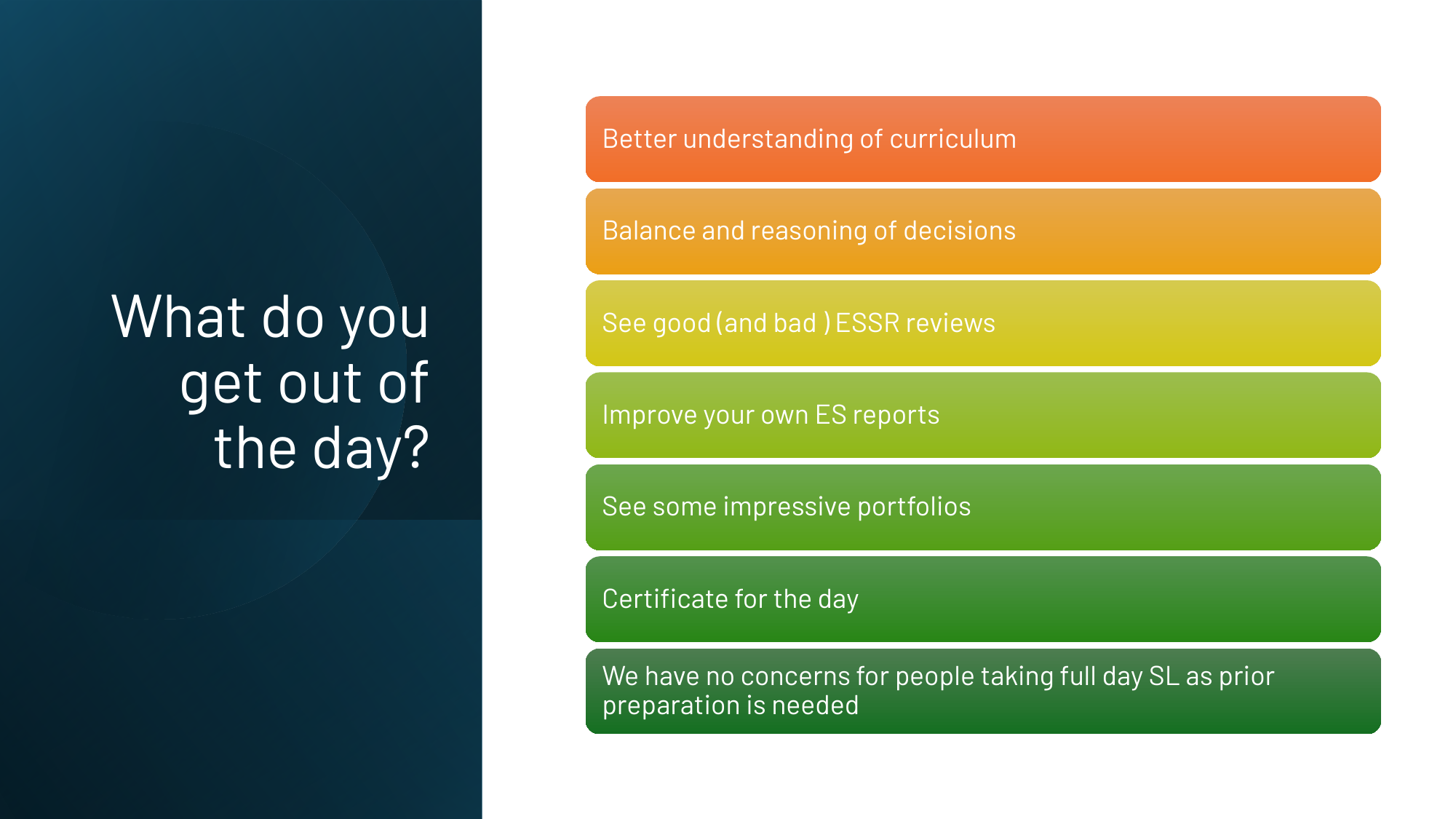

Better understanding of curriculum
Balance and reasoning of decisions
See good (and bad ) ESSR reviews
Improve your own ES reports
See some impressive portfolios
Certificate for the day
We have no concerns for people taking full day SL as prior preparation is needed

# What do you get out of the day?